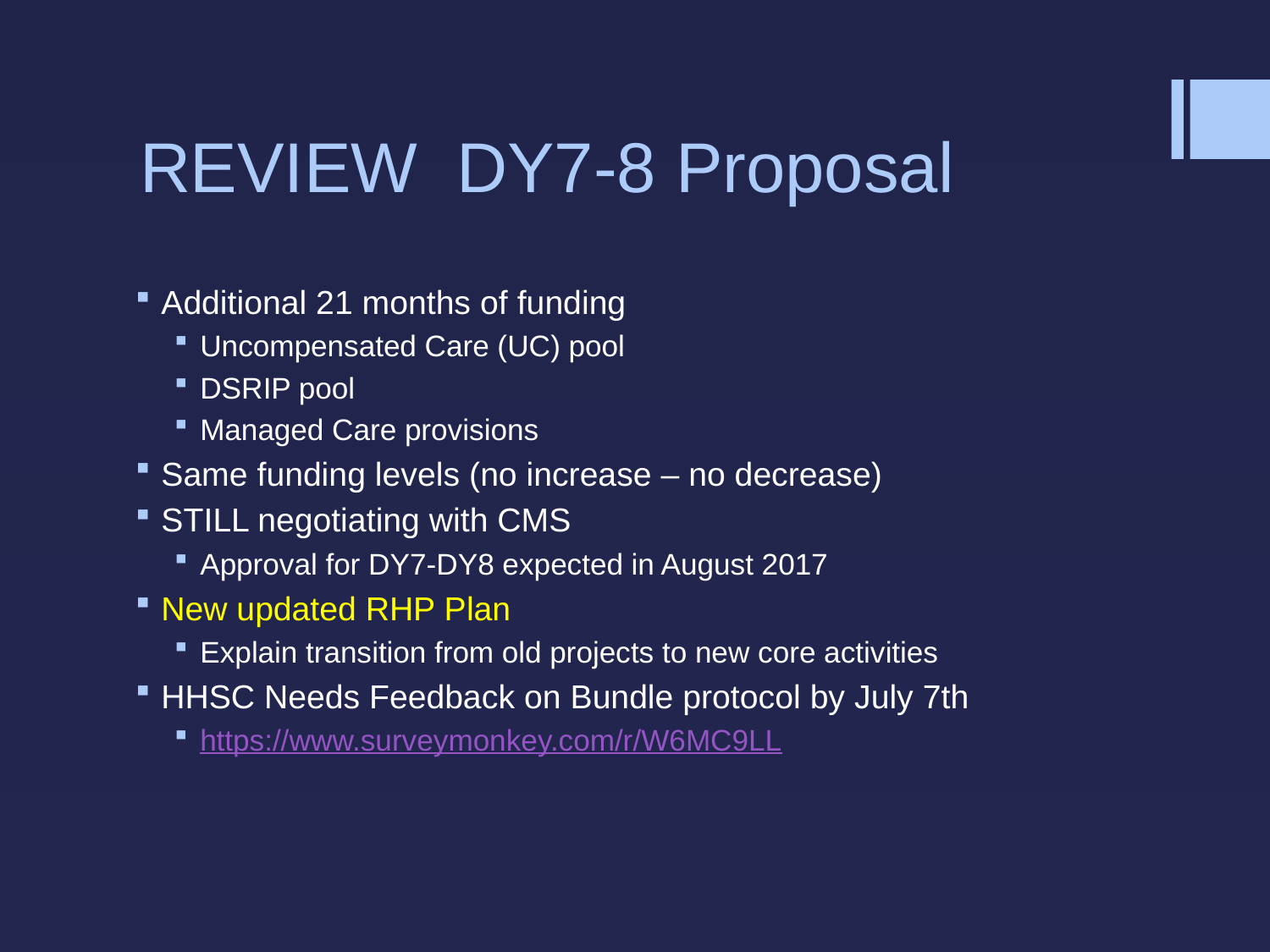

# REVIEW  DY7-8 Proposal
Additional 21 months of funding
Uncompensated Care (UC) pool
DSRIP pool
Managed Care provisions
Same funding levels (no increase – no decrease)
STILL negotiating with CMS
Approval for DY7-DY8 expected in August 2017
New updated RHP Plan
Explain transition from old projects to new core activities
HHSC Needs Feedback on Bundle protocol by July 7th
https://www.surveymonkey.com/r/W6MC9LL